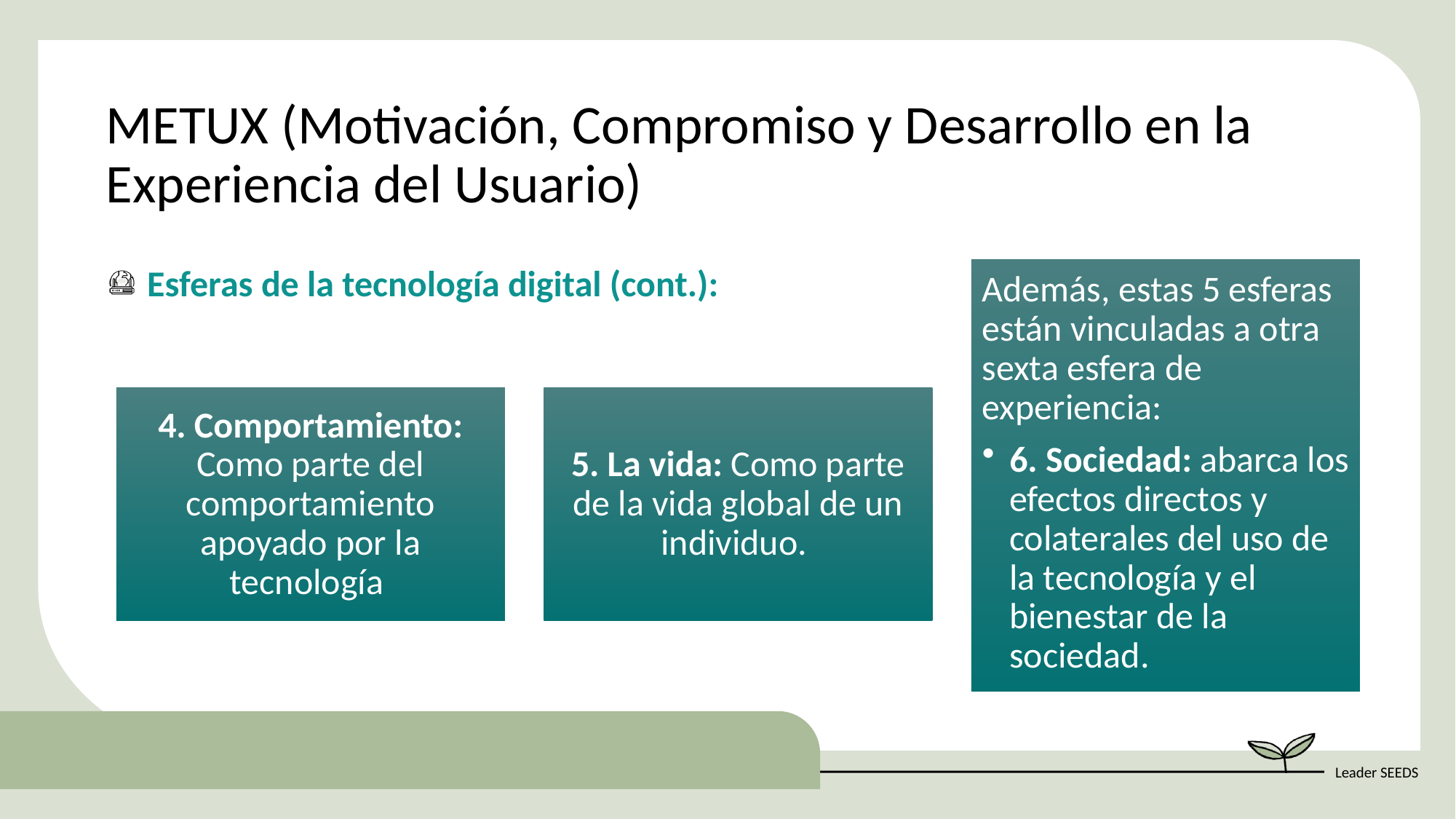

METUX (Motivación, Compromiso y Desarrollo en la Experiencia del Usuario)
Esferas de la tecnología digital (cont.):

4. Comportamiento: Como parte del comportamiento apoyado por la tecnología
5. La vida: Como parte de la vida global de un individuo.
Además, estas 5 esferas están vinculadas a otra sexta esfera de experiencia:
6. Sociedad: abarca los efectos directos y colaterales del uso de la tecnología y el bienestar de la sociedad.